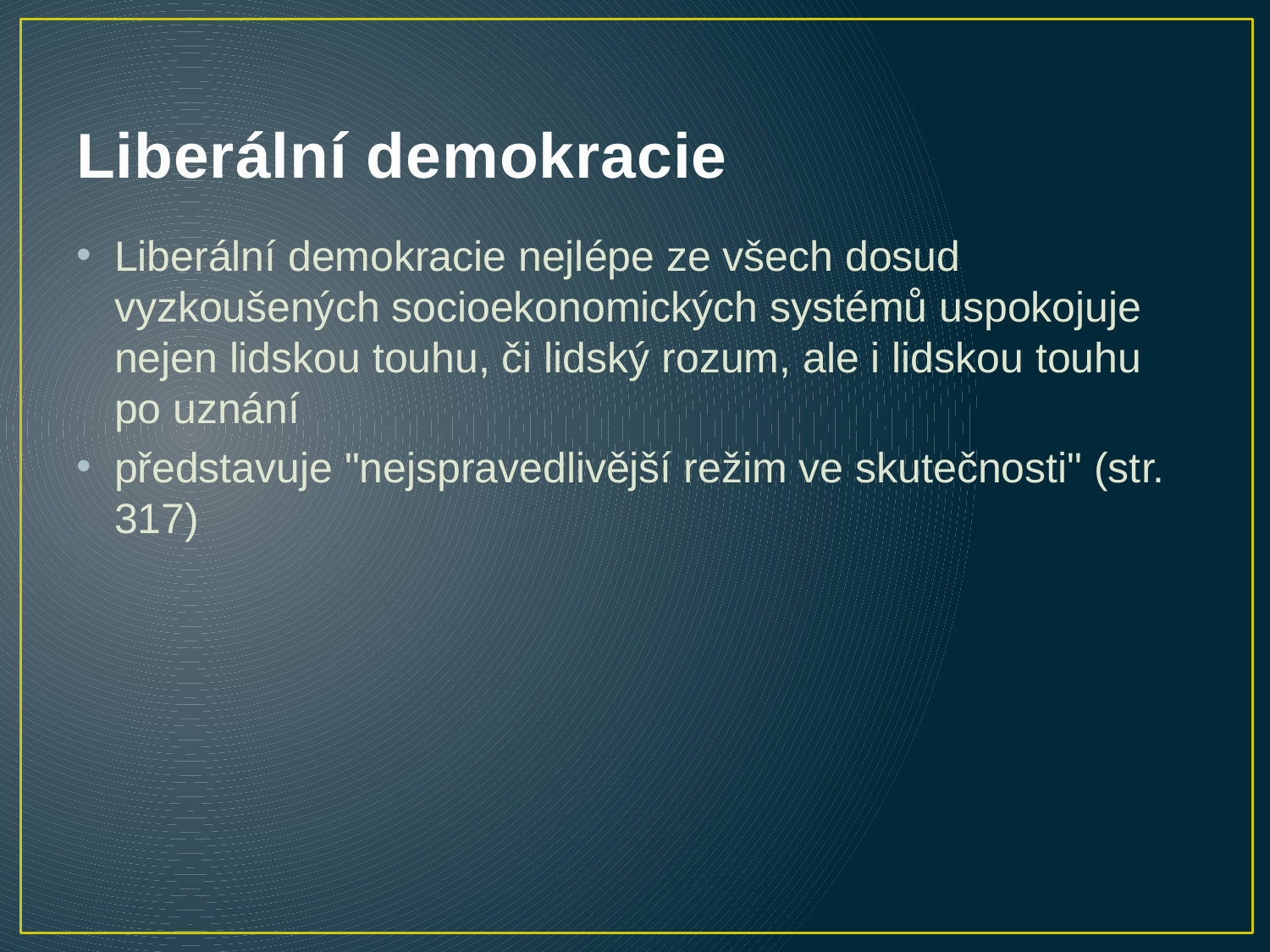

# Liberální demokracie
Liberální demokracie nejlépe ze všech dosud vyzkoušených socioekonomických systémů uspokojuje nejen lidskou touhu, či lidský rozum, ale i lidskou touhu po uznání
představuje "nejspravedlivější režim ve skutečnosti" (str. 317)